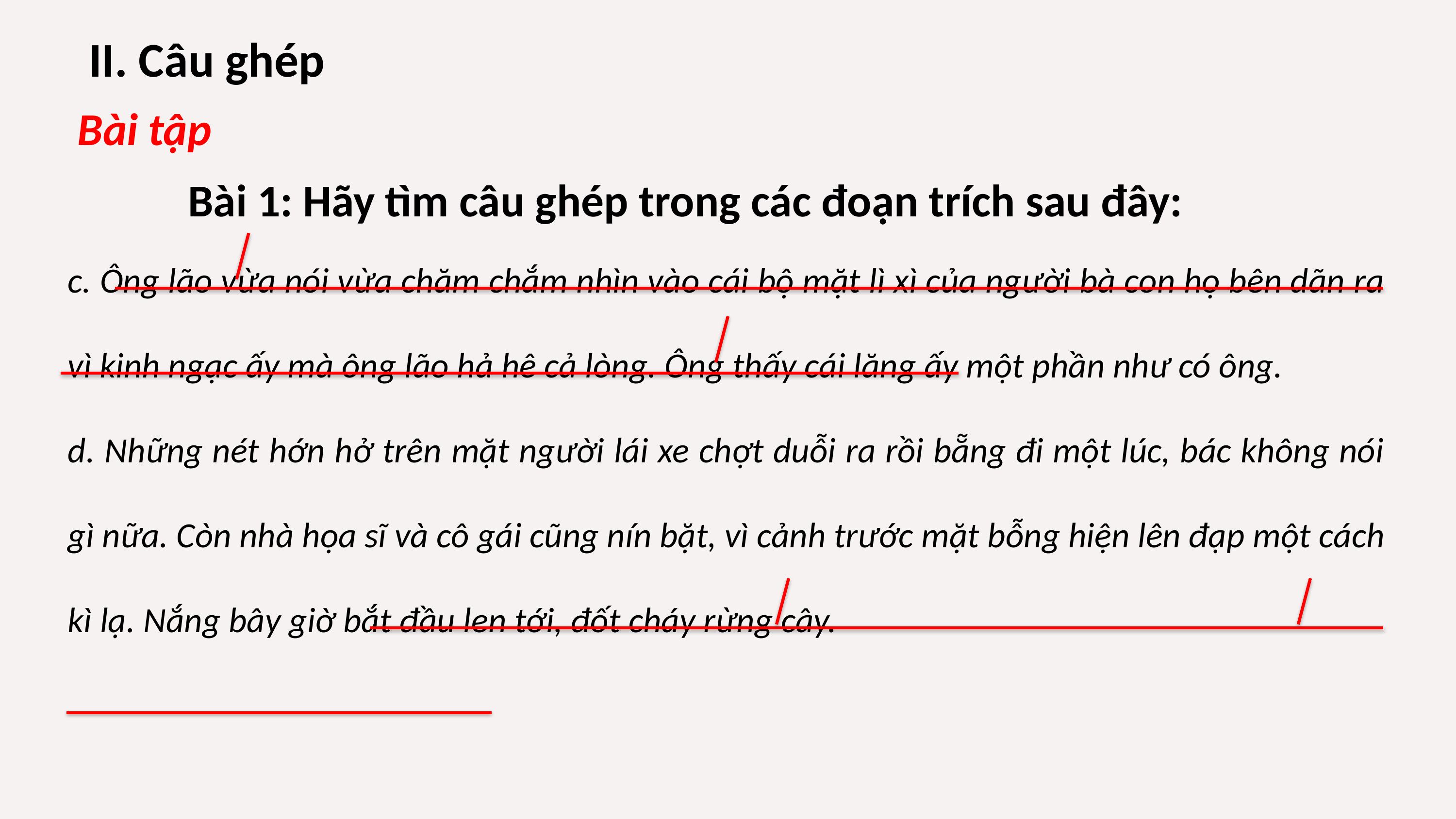

II. Câu ghép
Bài tập
Bài 1: Hãy tìm câu ghép trong các đoạn trích sau đây:
c. Ông lão vừa nói vừa chăm chắm nhìn vào cái bộ mặt lì xì của người bà con họ bên dãn ra vì kinh ngạc ấy mà ông lão hả hê cả lòng. Ông thấy cái lăng ấy một phần như có ông.
d. Những nét hớn hở trên mặt người lái xe chợt duỗi ra rồi bẵng đi một lúc, bác không nói gì nữa. Còn nhà họa sĩ và cô gái cũng nín bặt, vì cảnh trước mặt bỗng hiện lên đạp một cách kì lạ. Nắng bây giờ bắt đầu len tới, đốt cháy rừng cây.